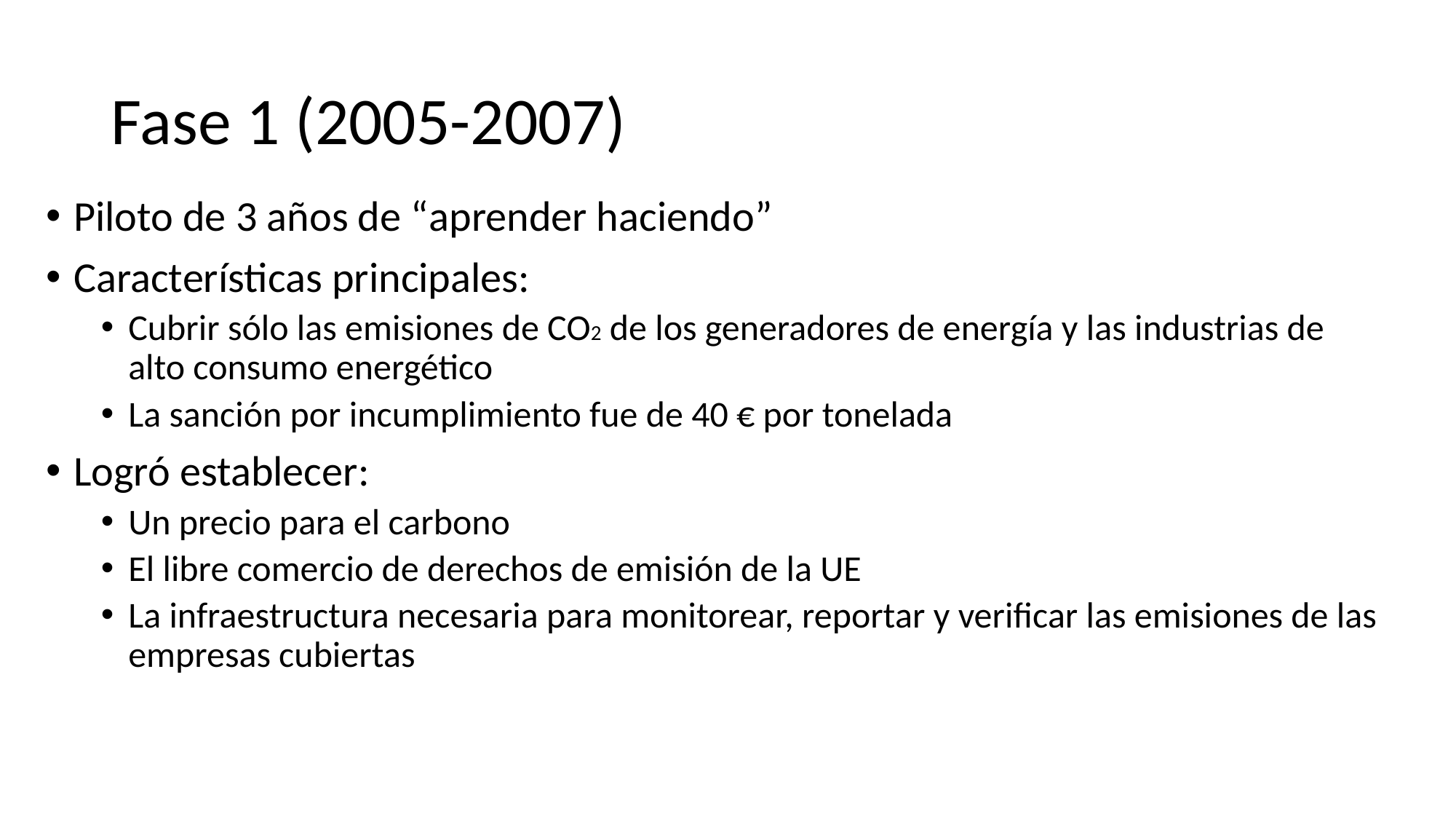

# Fase 1 (2005-2007)
Piloto de 3 años de “aprender haciendo”
Características principales:
Cubrir sólo las emisiones de CO2 de los generadores de energía y las industrias de alto consumo energético
La sanción por incumplimiento fue de 40 € por tonelada
Logró establecer:
Un precio para el carbono
El libre comercio de derechos de emisión de la UE
La infraestructura necesaria para monitorear, reportar y verificar las emisiones de las empresas cubiertas